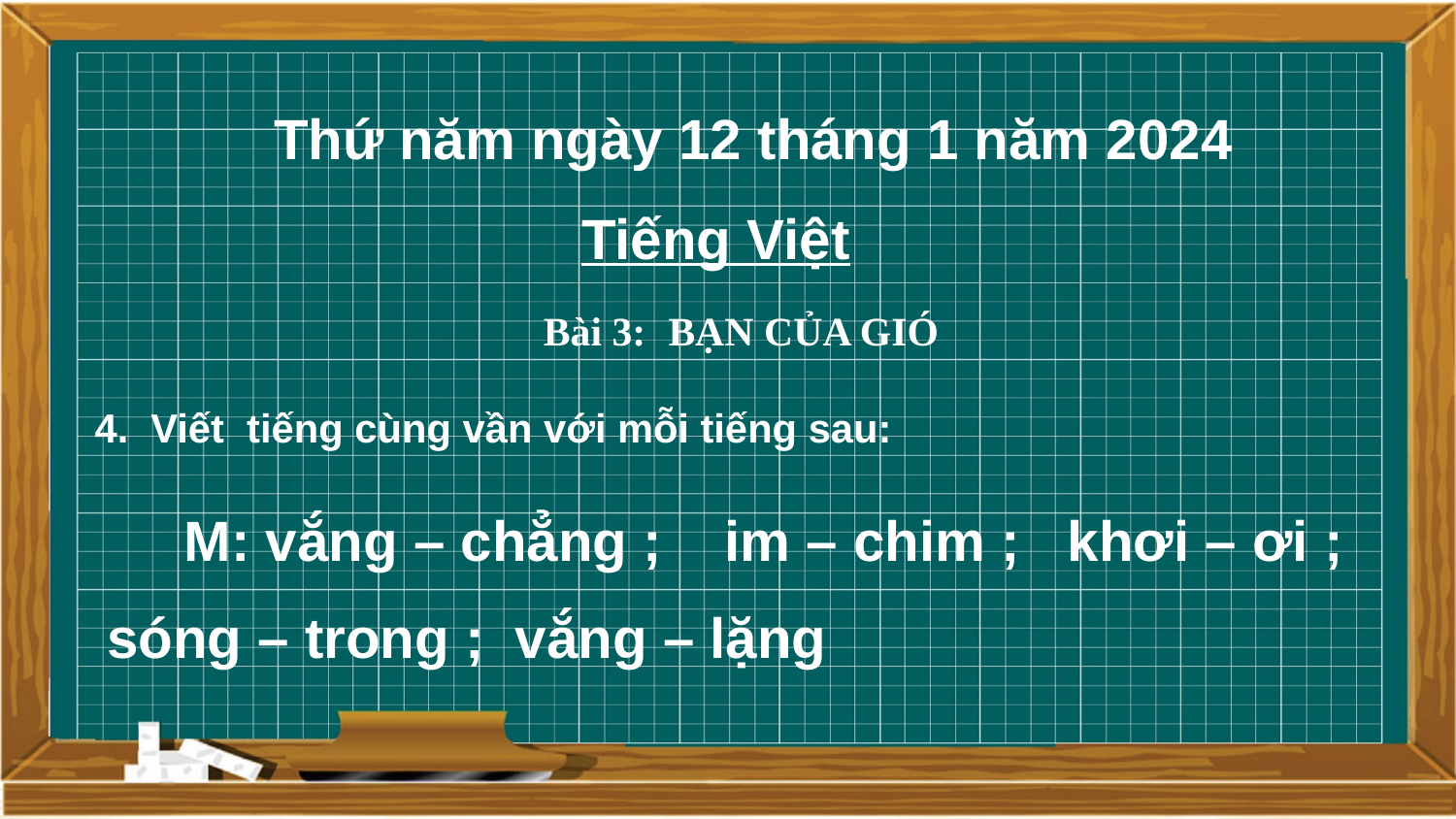

Thứ năm ngày 12 tháng 1 năm 2024
Tiếng Việt
Bài 3:  BẠN CỦA GIÓ
4.  Viết  tiếng cùng vần với mỗi tiếng sau:
M: vắng – chẳng ;    im – chim ;   khơi – ơi ;
 sóng – trong ;  vắng – lặng